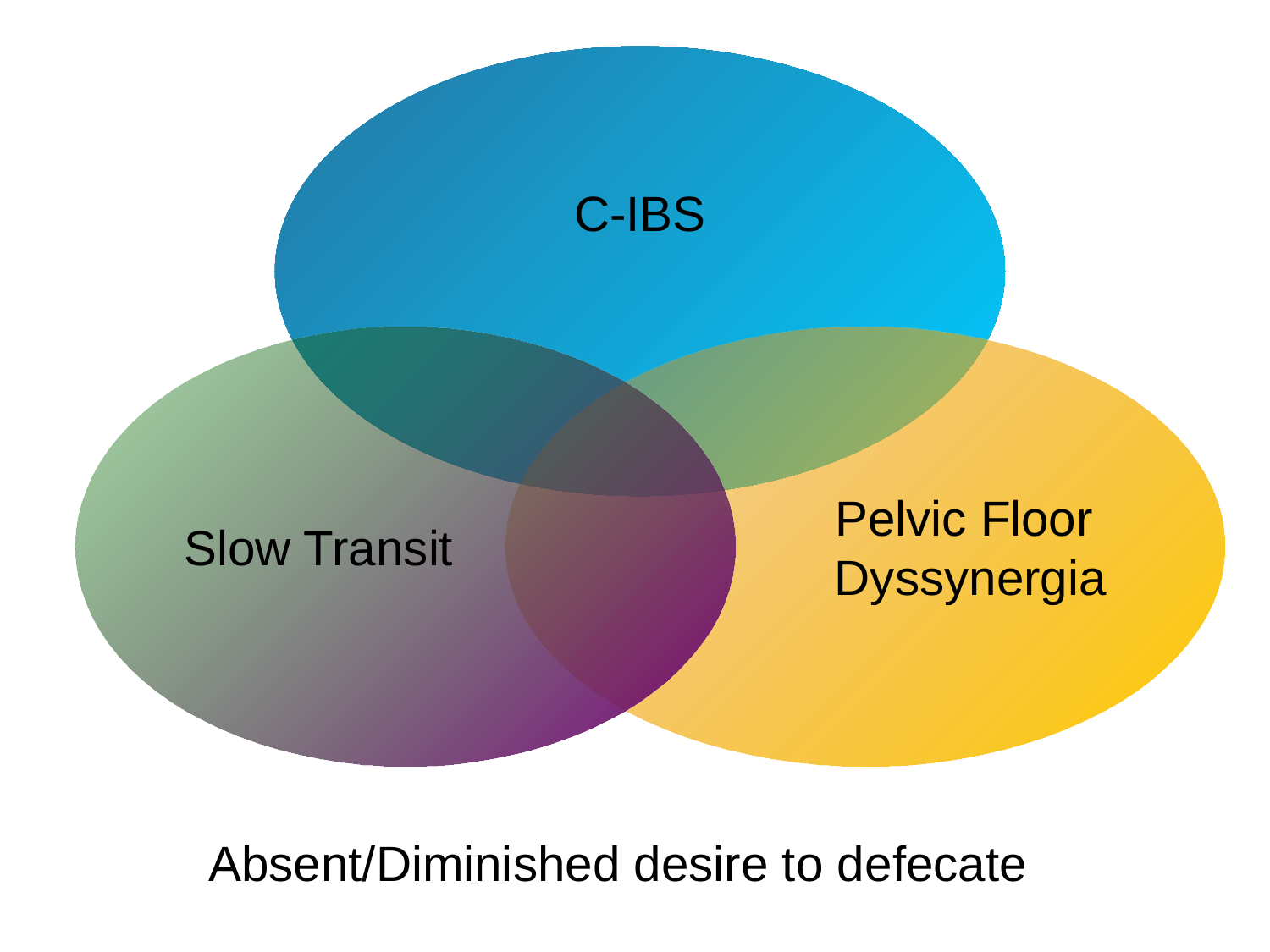

C-IBS

Slow Transit
Pelvic Floor
Dyssynergia
Absent/Diminished desire to defecate